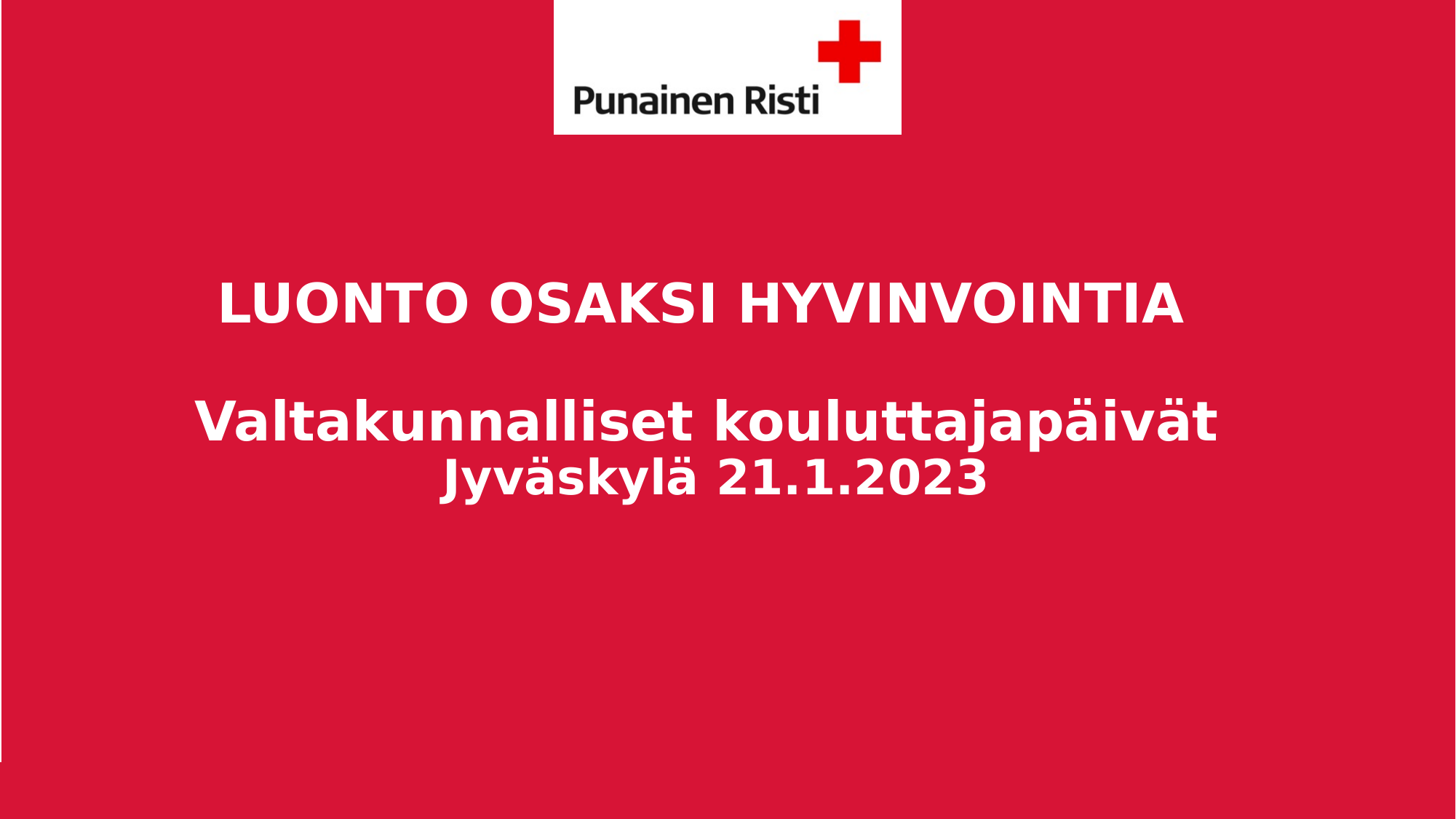

# LUONTO OSAKSI HYVINVOINTIA Valtakunnalliset kouluttajapäivät Jyväskylä 21.1.2023